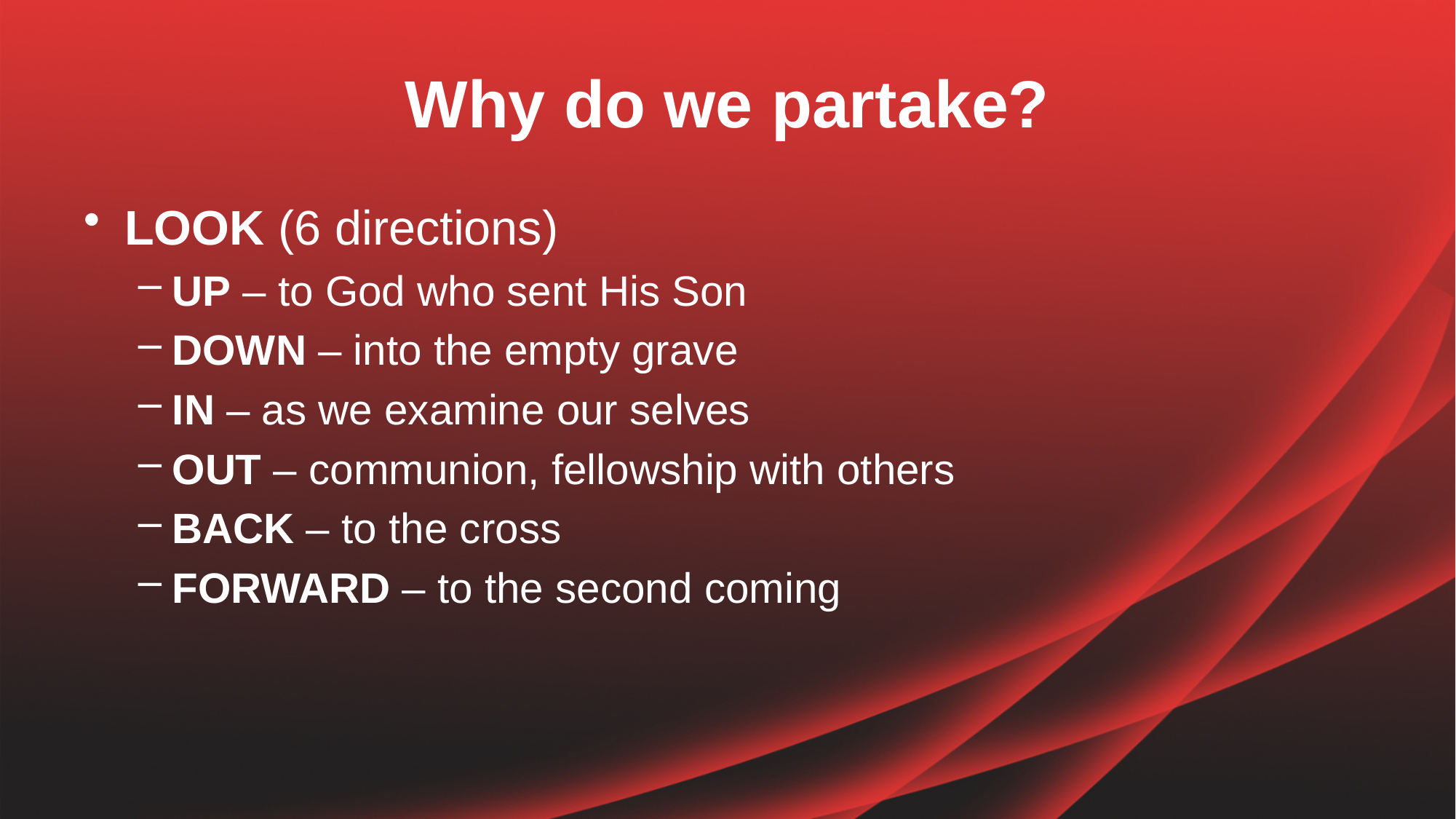

# Why do we partake?
LOOK (6 directions)
UP – to God who sent His Son
DOWN – into the empty grave
IN – as we examine our selves
OUT – communion, fellowship with others
BACK – to the cross
FORWARD – to the second coming